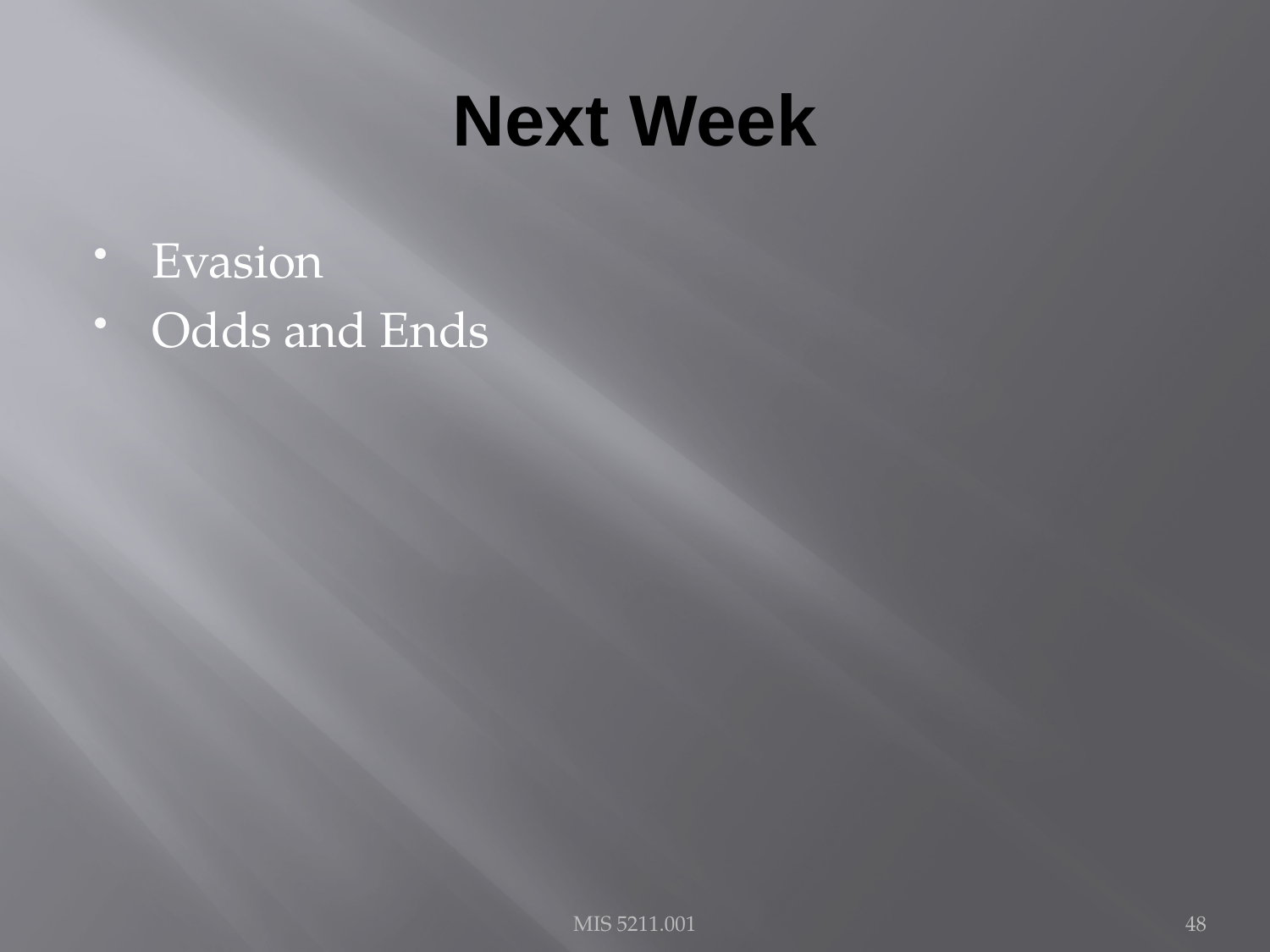

# Next Week
Evasion
Odds and Ends
MIS 5211.001
48